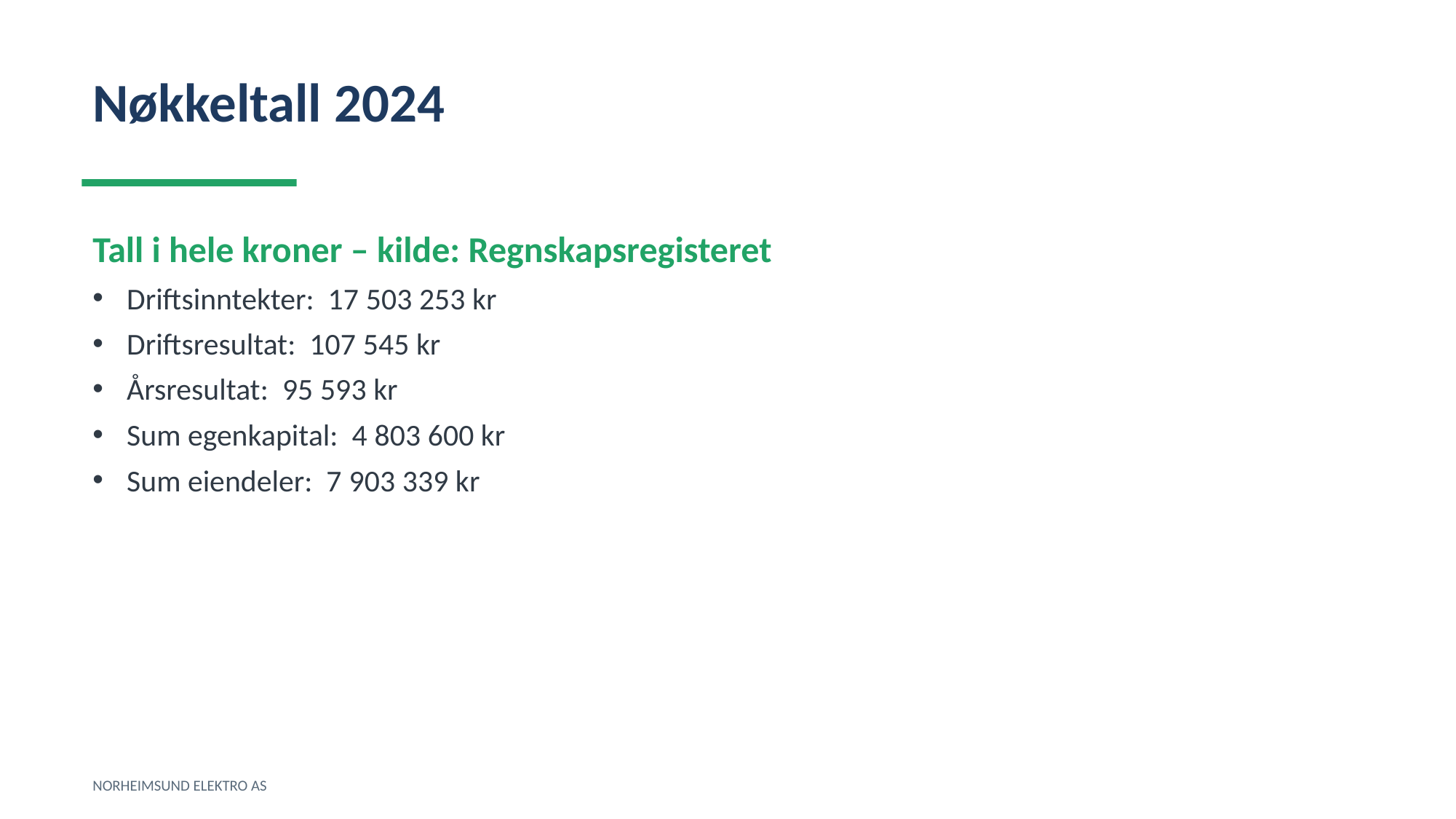

Nøkkeltall 2024

Tall i hele kroner – kilde: Regnskapsregisteret
Driftsinntekter:  17 503 253 kr
Driftsresultat:  107 545 kr
Årsresultat:  95 593 kr
Sum egenkapital:  4 803 600 kr
Sum eiendeler:  7 903 339 kr
NORHEIMSUND ELEKTRO AS